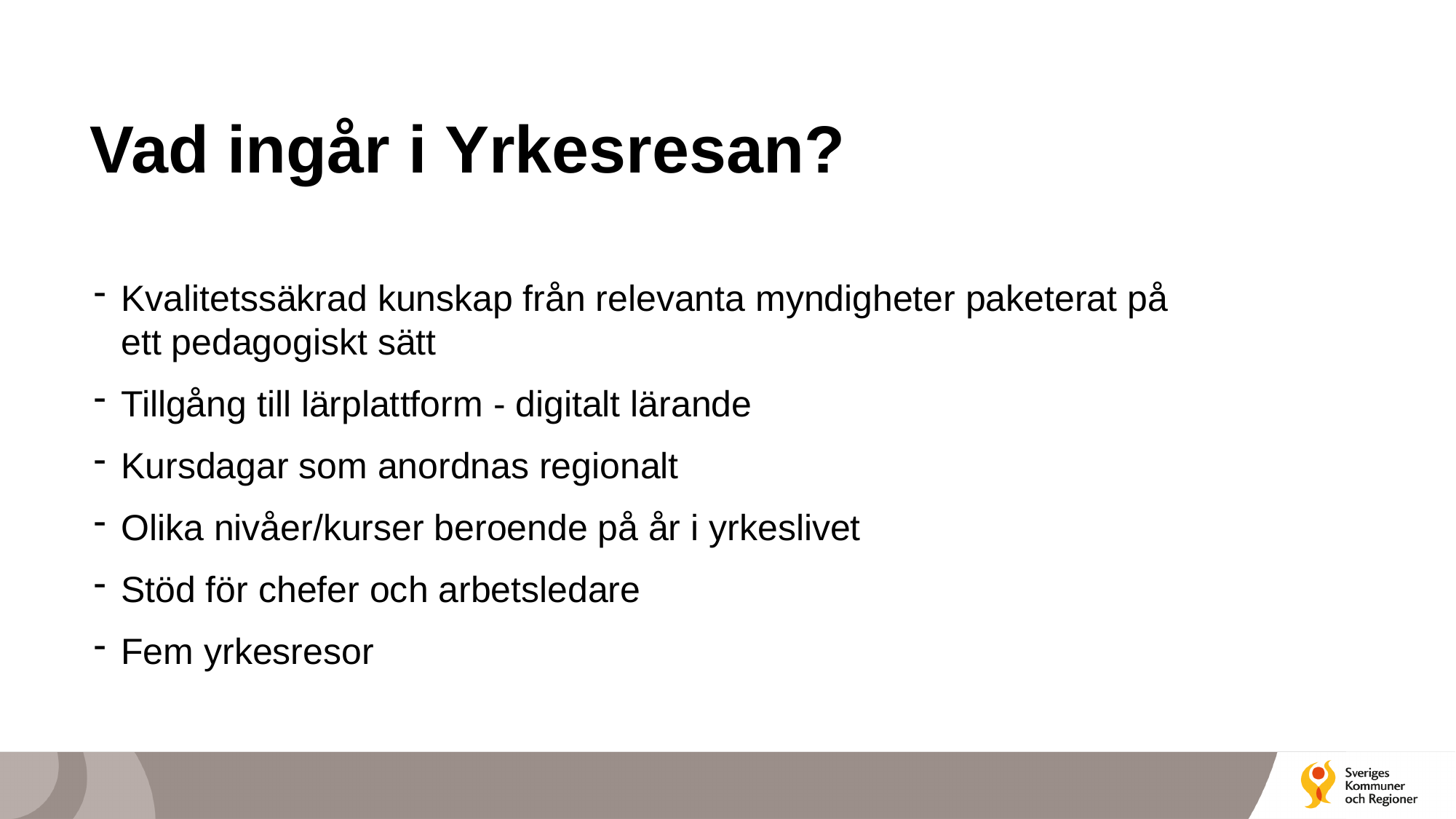

# Vad ingår i Yrkesresan?
Kvalitetssäkrad kunskap från relevanta myndigheter paketerat på ett pedagogiskt sätt
Tillgång till lärplattform - digitalt lärande
Kursdagar som anordnas regionalt
Olika nivåer/kurser beroende på år i yrkeslivet
Stöd för chefer och arbetsledare
Fem yrkesresor